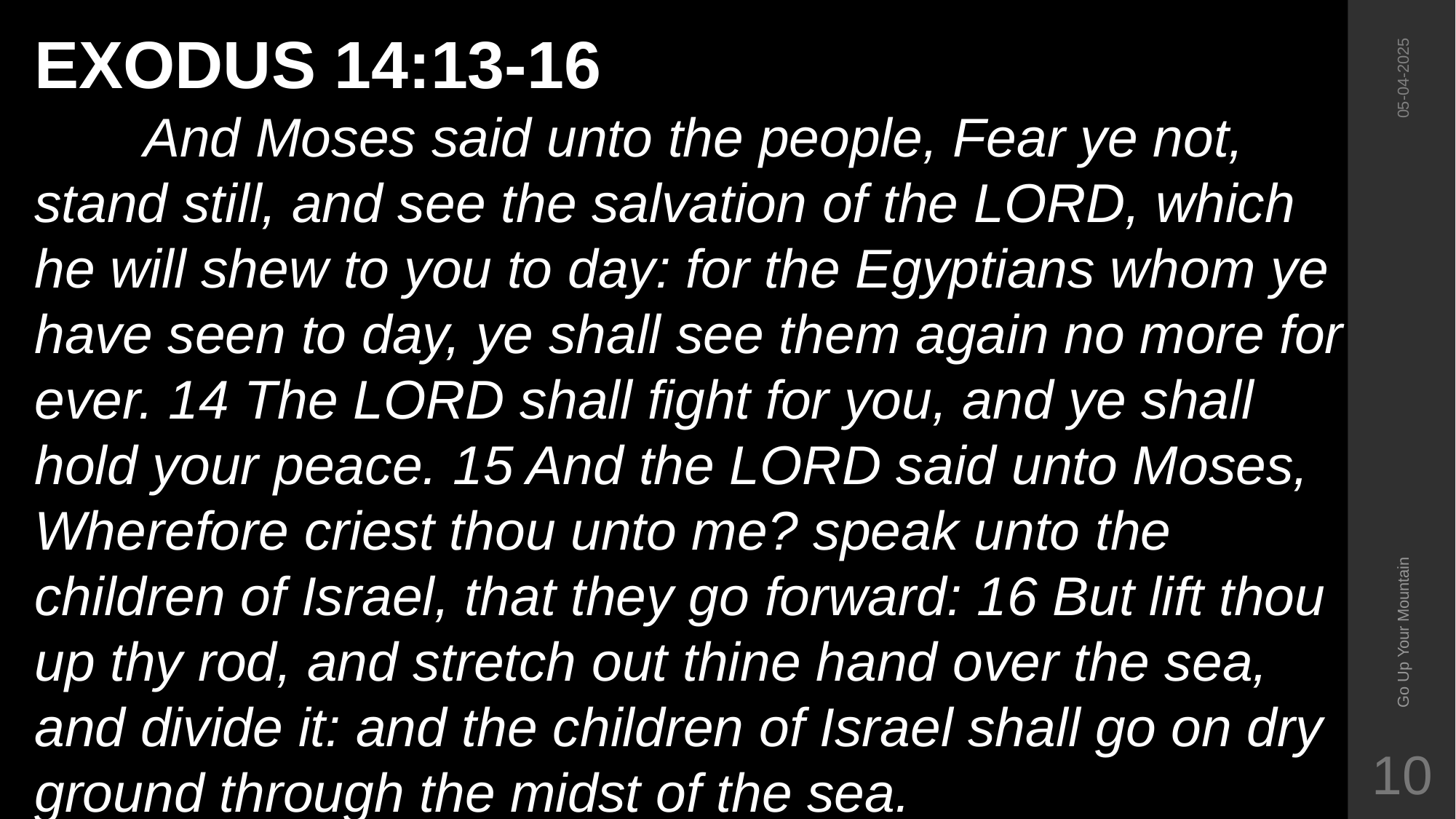

EXODUS 14:13-16
	And Moses said unto the people, Fear ye not, stand still, and see the salvation of the LORD, which he will shew to you to day: for the Egyptians whom ye have seen to day, ye shall see them again no more for ever. 14 The LORD shall fight for you, and ye shall hold your peace. 15 And the LORD said unto Moses, Wherefore criest thou unto me? speak unto the children of Israel, that they go forward: 16 But lift thou up thy rod, and stretch out thine hand over the sea, and divide it: and the children of Israel shall go on dry ground through the midst of the sea.
05-04-2025
Go Up Your Mountain
10